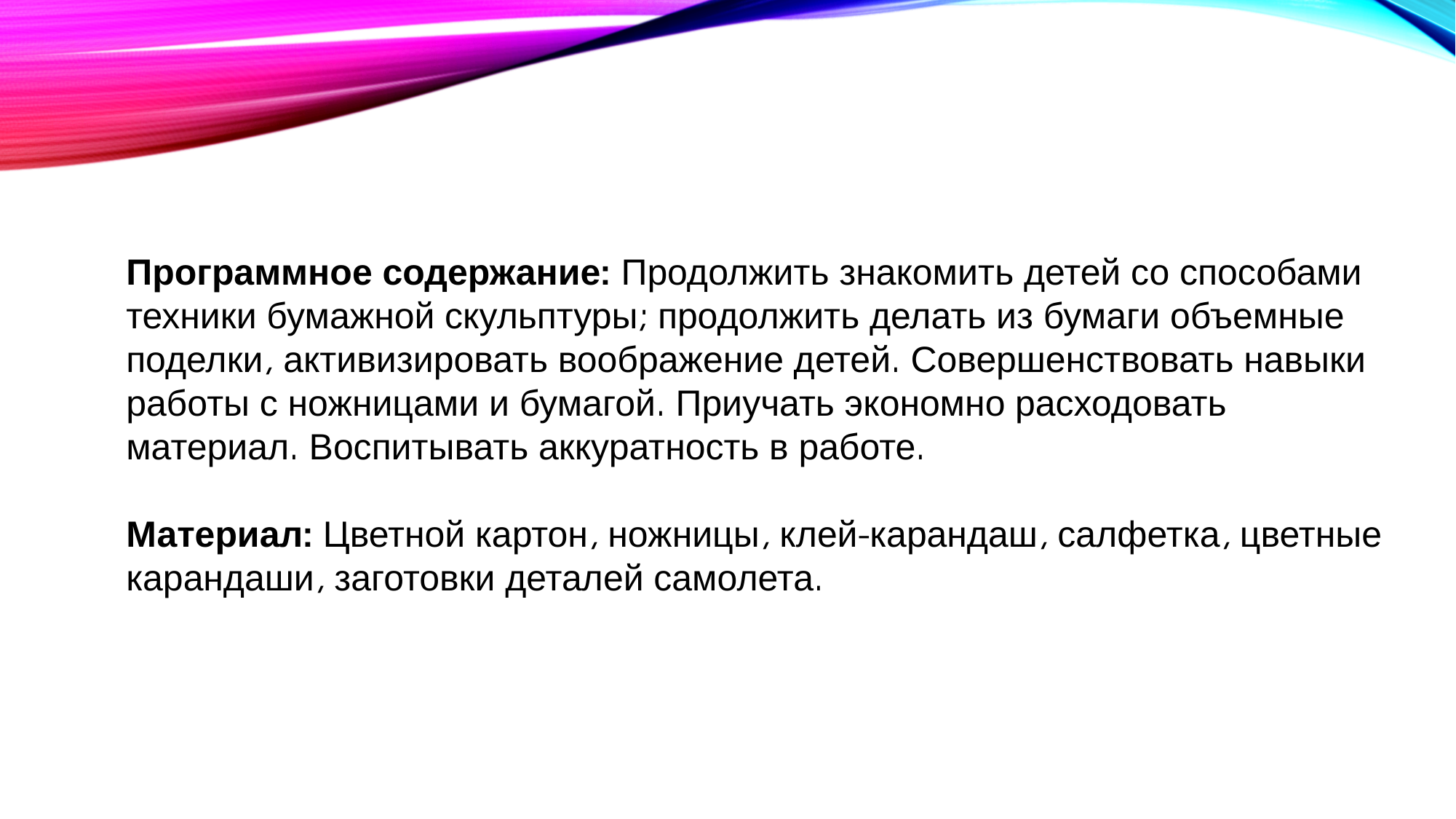

Программное содержание: Продолжить знакомить детей со способами техники бумажной скульптуры; продолжить делать из бумаги объемные поделки, активизировать воображение детей. Совершенствовать навыки работы с ножницами и бумагой. Приучать экономно расходовать материал. Воспитывать аккуратность в работе.

Материал: Цветной картон, ножницы, клей-карандаш, салфетка, цветные карандаши, заготовки деталей самолета.